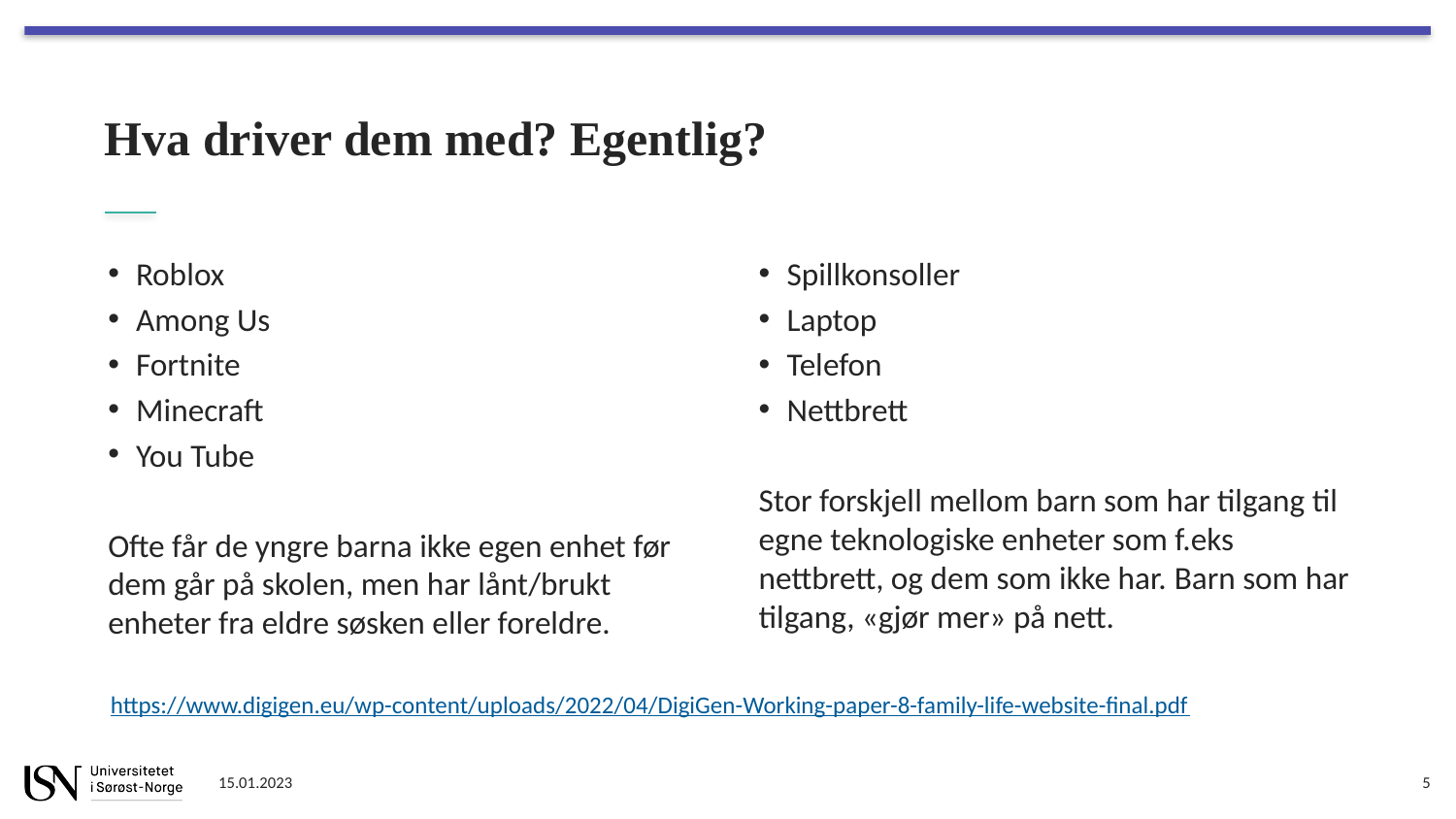

# Hva driver dem med? Egentlig?
Spillkonsoller
Laptop
Telefon
Nettbrett

Stor forskjell mellom barn som har tilgang til egne teknologiske enheter som f.eks nettbrett, og dem som ikke har. Barn som har tilgang, «gjør mer» på nett.

Roblox
Among Us
Fortnite
Minecraft
You Tube

Ofte får de yngre barna ikke egen enhet før dem går på skolen, men har lånt/brukt enheter fra eldre søsken eller foreldre.

https://www.digigen.eu/wp-content/uploads/2022/04/DigiGen-Working-paper-8-family-life-website-final.pdf

15.01.2023
5